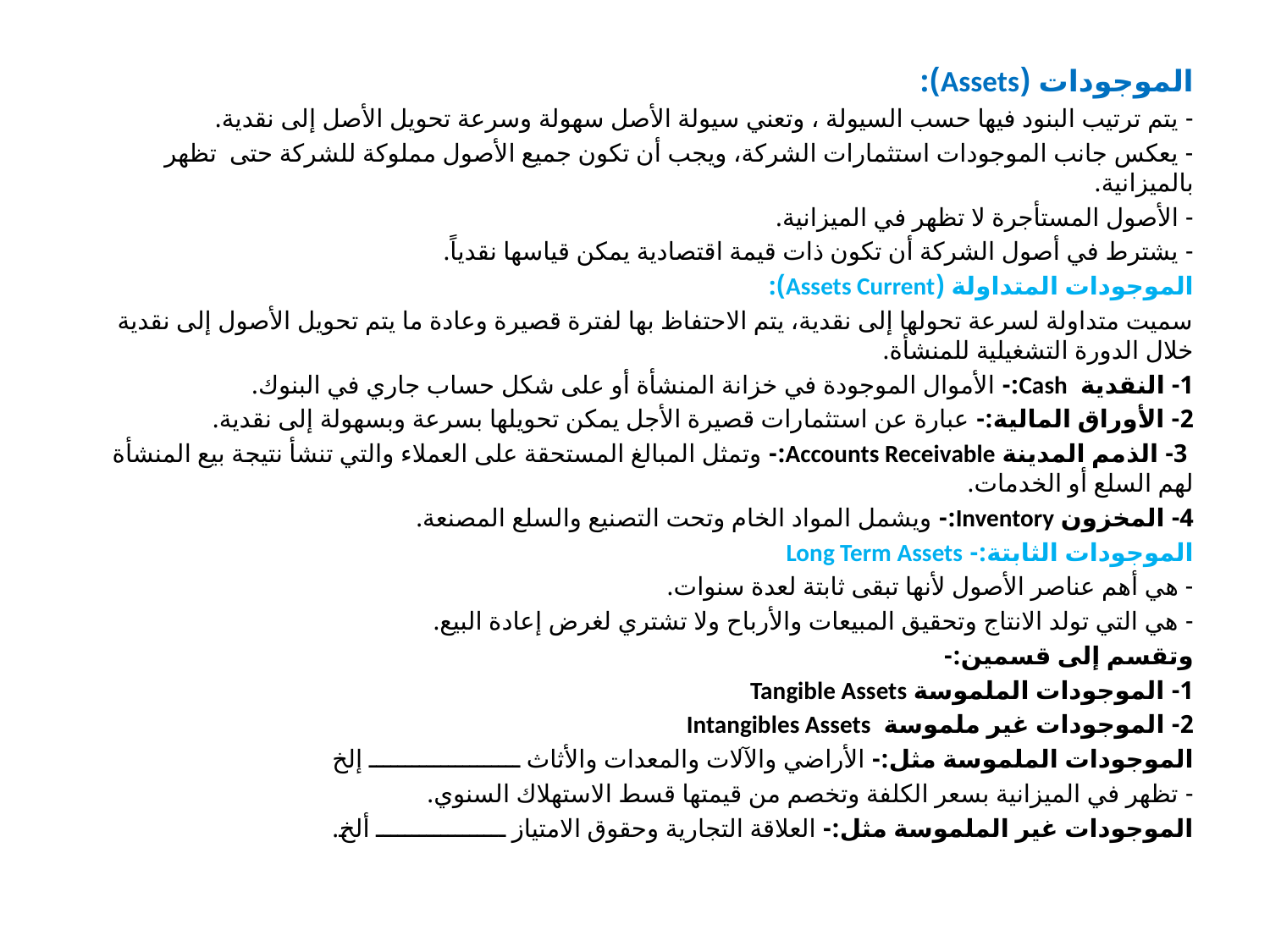

الموجودات (Assets):
- يتم ترتيب البنود فيها حسب السيولة ، وتعني سيولة الأصل سهولة وسرعة تحويل الأصل إلى نقدية.
- يعكس جانب الموجودات استثمارات الشركة، ويجب أن تكون جميع الأصول مملوكة للشركة حتى  تظهر بالميزانية.
- الأصول المستأجرة لا تظهر في الميزانية.
- يشترط في أصول الشركة أن تكون ذات قيمة اقتصادية يمكن قياسها نقدياً.
الموجودات المتداولة (Assets Current):
سميت متداولة لسرعة تحولها إلى نقدية، يتم الاحتفاظ بها لفترة قصيرة وعادة ما يتم تحويل الأصول إلى نقدية خلال الدورة التشغيلية للمنشأة.
1- النقدية  Cash:- الأموال الموجودة في خزانة المنشأة أو على شكل حساب جاري في البنوك.
2- الأوراق المالية:- عبارة عن استثمارات قصيرة الأجل يمكن تحويلها بسرعة وبسهولة إلى نقدية.
 3- الذمم المدينة Accounts Receivable:- وتمثل المبالغ المستحقة على العملاء والتي تنشأ نتيجة بيع المنشأة لهم السلع أو الخدمات.
4- المخزون Inventory:- ويشمل المواد الخام وتحت التصنيع والسلع المصنعة.
الموجودات الثابتة:- Long Term Assets
- هي أهم عناصر الأصول لأنها تبقى ثابتة لعدة سنوات.
- هي التي تولد الانتاج وتحقيق المبيعات والأرباح ولا تشتري لغرض إعادة البيع.
وتقسم إلى قسمين:-
1- الموجودات الملموسة Tangible Assets
2- الموجودات غير ملموسة  Intangibles Assets
الموجودات الملموسة مثل:- الأراضي والآلات والمعدات والأثاث ـــــــــــــــــــــ إلخ
- تظهر في الميزانية بسعر الكلفة وتخصم من قيمتها قسط الاستهلاك السنوي.
الموجودات غير الملموسة مثل:- العلاقة التجارية وحقوق الامتياز ــــــــــــــــــ ألخ.